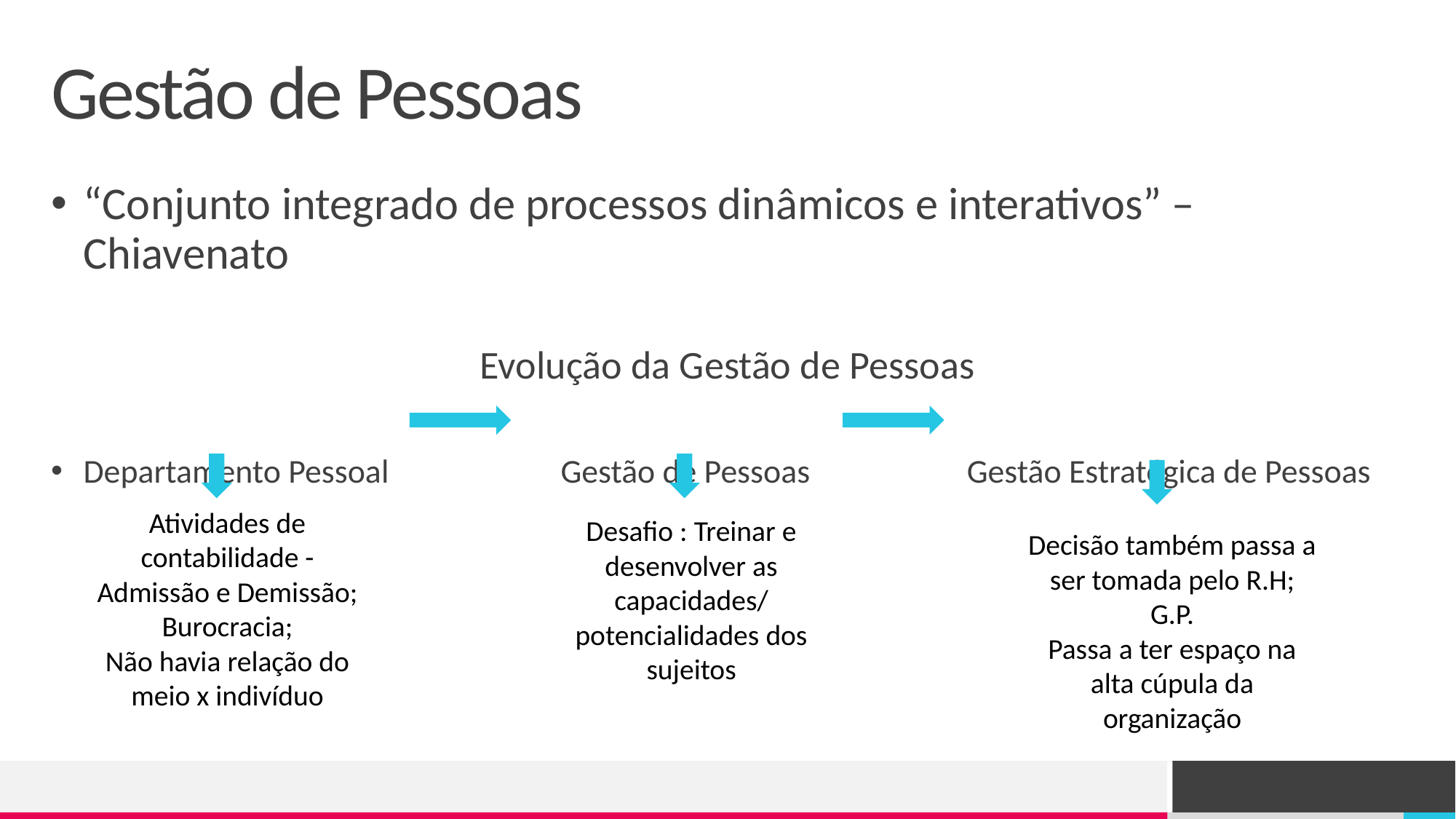

# Gestão de Pessoas
“Conjunto integrado de processos dinâmicos e interativos” – Chiavenato

Evolução da Gestão de Pessoas

Departamento Pessoal                       Gestão de Pessoas                     Gestão Estratégica de Pessoas

Atividades de contabilidade - Admissão e Demissão;
Burocracia;
Não havia relação do meio x indivíduo
Desafio : Treinar e desenvolver as capacidades/ potencialidades dos sujeitos
Decisão também passa a ser tomada pelo R.H; G.P.
Passa a ter espaço na alta cúpula da organização
9